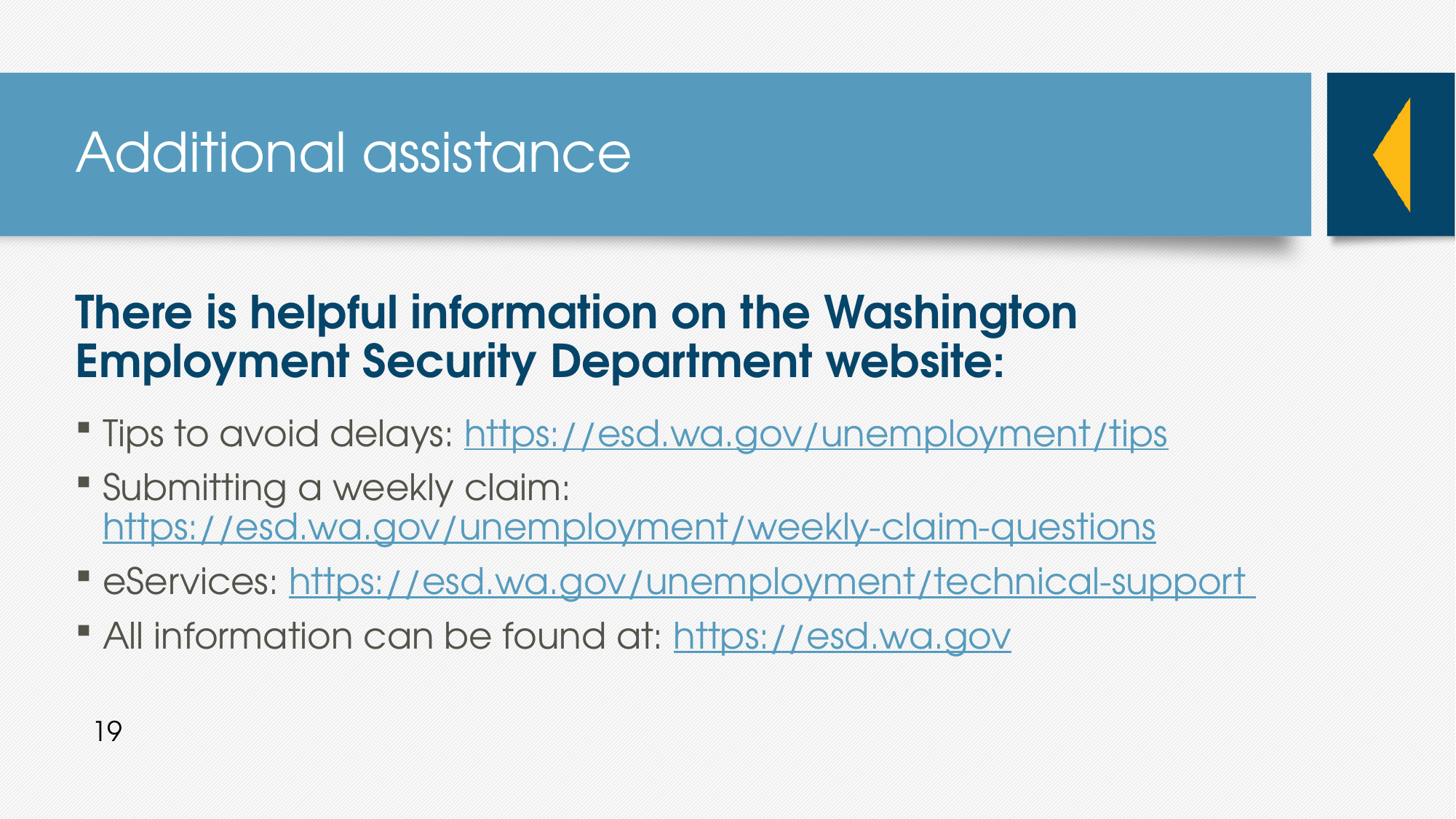

# Additional assistance
There is helpful information on the Washington Employment Security Department website:
Tips to avoid delays: https://esd.wa.gov/unemployment/tips
Submitting a weekly claim: https://esd.wa.gov/unemployment/weekly-claim-questions
eServices: https://esd.wa.gov/unemployment/technical-support
All information can be found at: https://esd.wa.gov

19